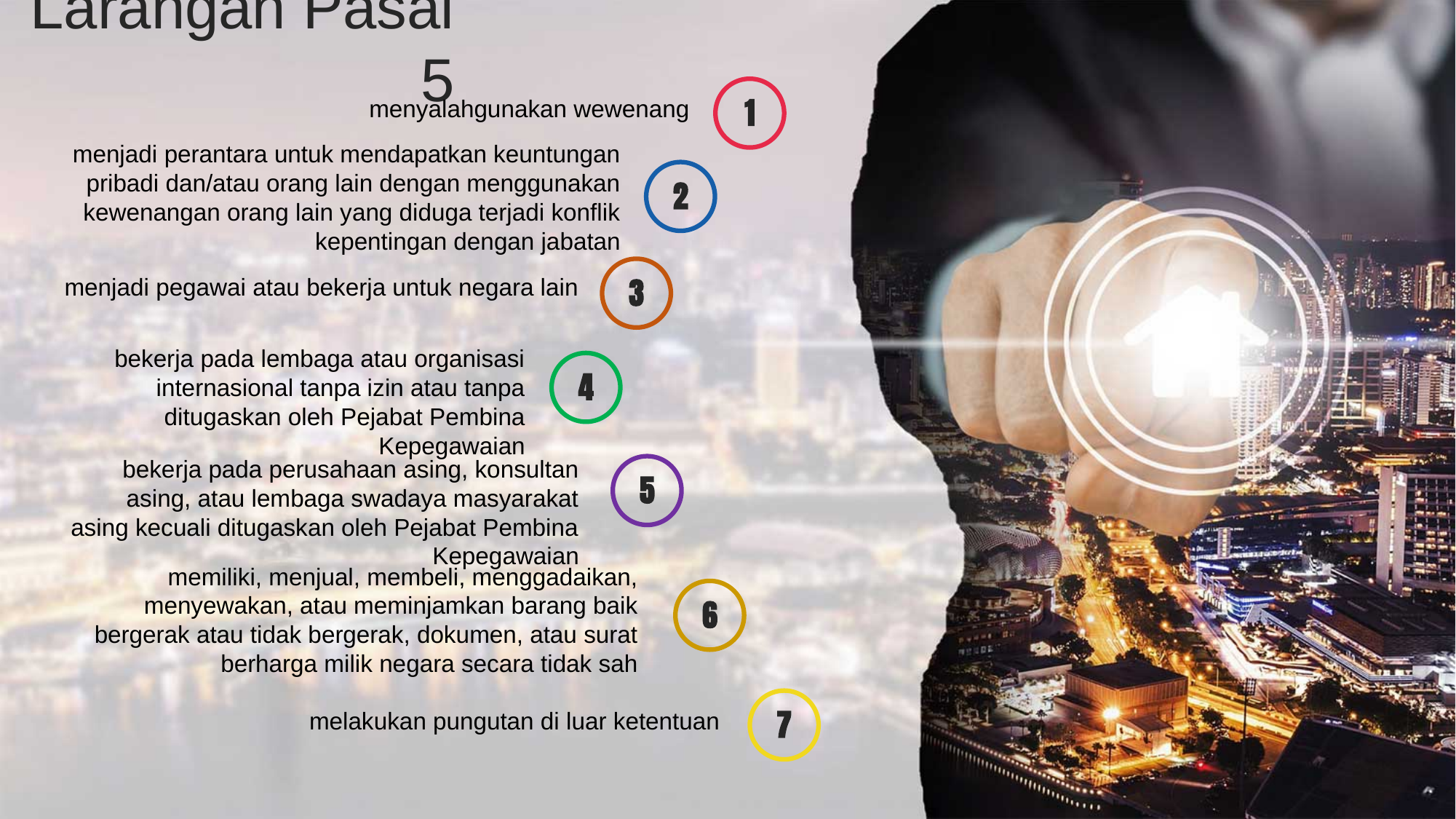

Larangan Pasal 5

1
menyalahgunakan wewenang
menjadi perantara untuk mendapatkan keuntungan pribadi dan/atau orang lain dengan menggunakan kewenangan orang lain yang diduga terjadi konflik kepentingan dengan jabatan

2

menjadi pegawai atau bekerja untuk negara lain
3
bekerja pada lembaga atau organisasi internasional tanpa izin atau tanpa ditugaskan oleh Pejabat Pembina Kepegawaian

4
bekerja pada perusahaan asing, konsultan asing, atau lembaga swadaya masyarakat asing kecuali ditugaskan oleh Pejabat Pembina Kepegawaian

5
memiliki, menjual, membeli, menggadaikan, menyewakan, atau meminjamkan barang baik bergerak atau tidak bergerak, dokumen, atau surat berharga milik negara secara tidak sah

6

melakukan pungutan di luar ketentuan
7